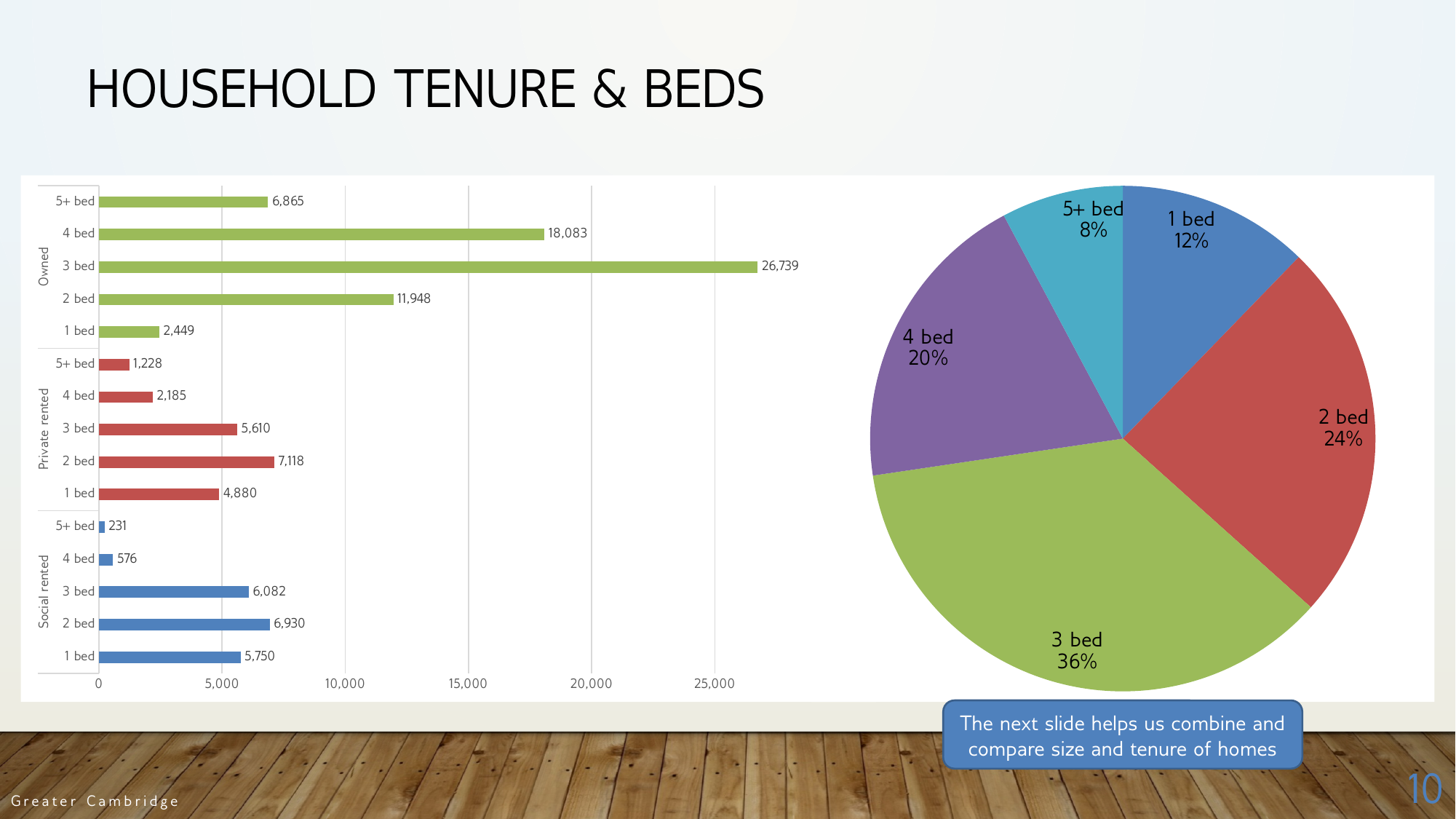

# household tenure & beds

### Chart

| Category | Greater Cambridge |
|---|---|
| 1 bed | 5750.0 |
| 2 bed | 6930.0 |
| 3 bed | 6082.0 |
| 4 bed | 576.0 |
| 5+ bed | 231.0 |
| 1 bed | 4880.0 |
| 2 bed | 7118.0 |
| 3 bed | 5610.0 |
| 4 bed | 2185.0 |
| 5+ bed | 1228.0 |
| 1 bed | 2449.0 |
| 2 bed | 11948.0 |
| 3 bed | 26739.0 |
| 4 bed | 18083.0 |
| 5+ bed | 6865.0 |

### Chart

| Category | Greater Cambridge |
|---|---|
| 1 bed | 13079.0 |
| 2 bed | 25996.0 |
| 3 bed | 38431.0 |
| 4 bed | 20844.0 |
| 5+ bed | 8324.0 |
The next slide helps us combine and compare size and tenure of homes
10
Greater Cambridge